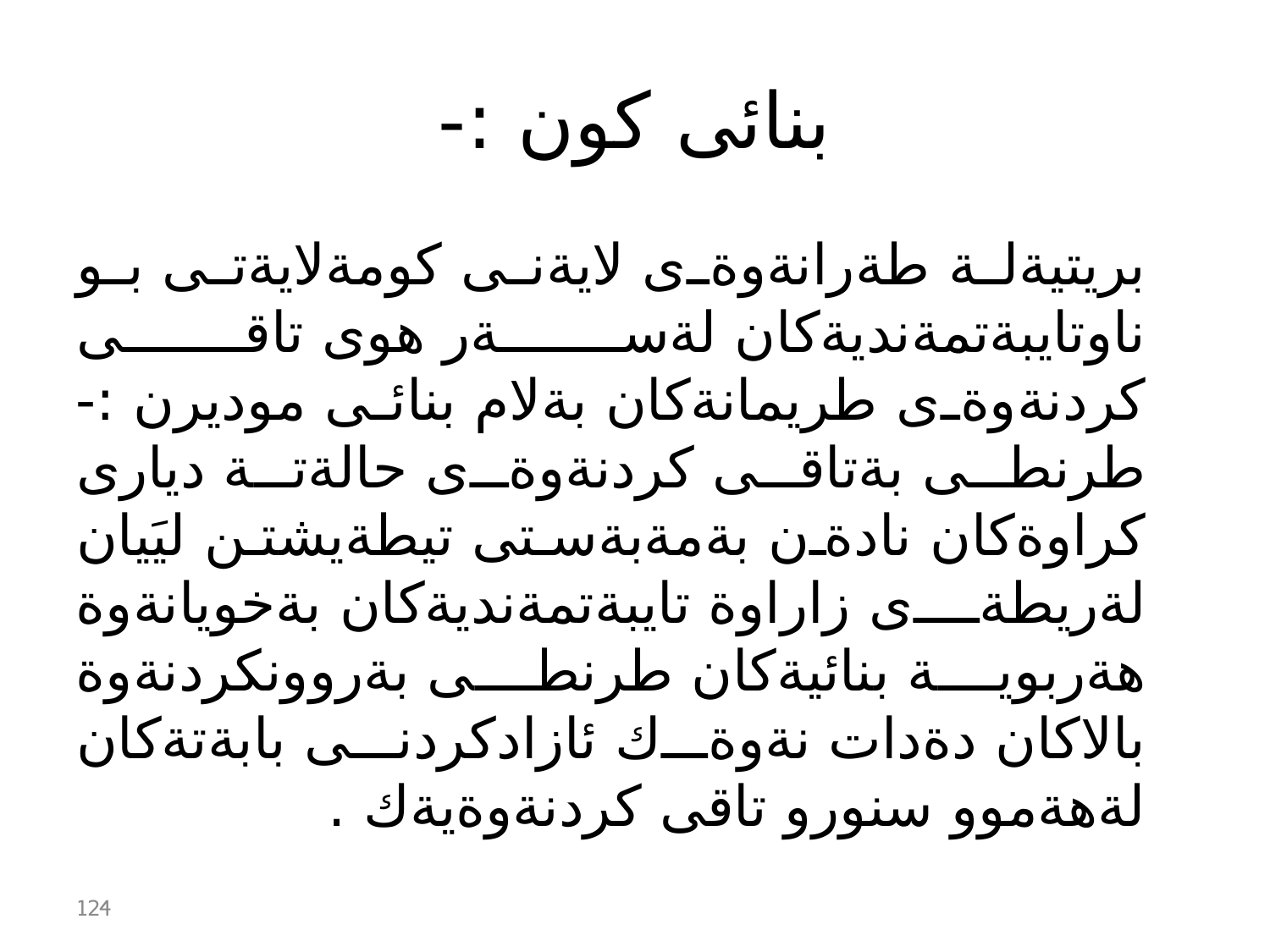

# بنائى كون :-
بريتيةلة طةرانةوةى لايةنى كومةلايةتى بو ناوتايبةتمةنديةكان لةسةر هوى تاقى كردنةوةى طريمانةكان بةلام بنائى موديرن :- طرنطى بةتاقى كردنةوةى حالةتة ديارى كراوةكان نادةن بةمةبةستى تيطةيشتن ليَيان لةريطةى زاراوة تايبةتمةنديةكان بةخويانةوة هةربوية بنائيةكان طرنطى بةروونكردنةوة بالاكان دةدات نةوةك ئازادكردنى بابةتةكان لةهةموو سنورو تاقى كردنةوةيةك .
124